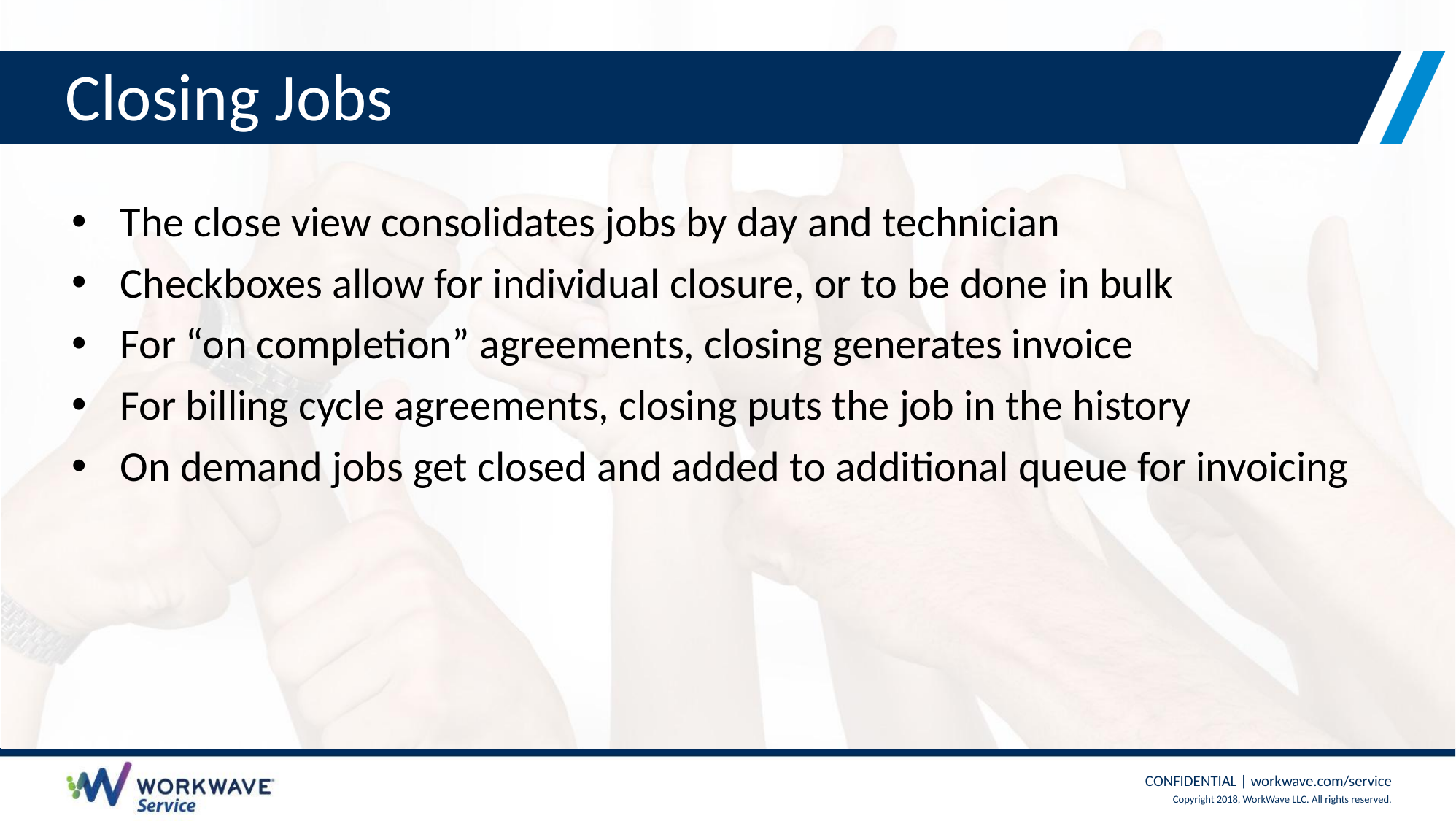

# Closing Jobs
The close view consolidates jobs by day and technician
Checkboxes allow for individual closure, or to be done in bulk
For “on completion” agreements, closing generates invoice
For billing cycle agreements, closing puts the job in the history
On demand jobs get closed and added to additional queue for invoicing